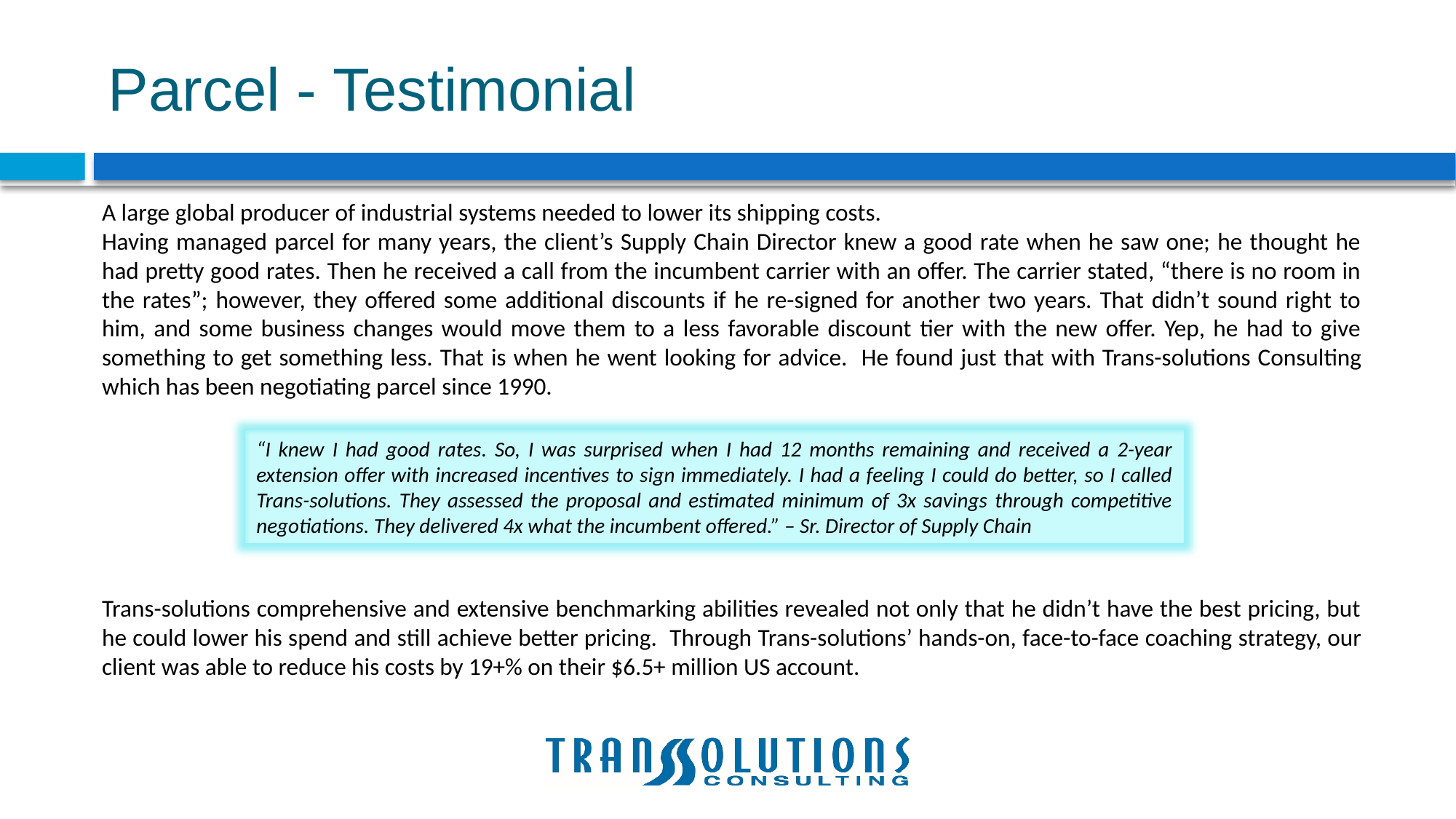

# Parcel - Testimonial
A large global producer of industrial systems needed to lower its shipping costs.
Having managed parcel for many years, the client’s Supply Chain Director knew a good rate when he saw one; he thought he had pretty good rates. Then he received a call from the incumbent carrier with an offer. The carrier stated, “there is no room in the rates”; however, they offered some additional discounts if he re-signed for another two years. That didn’t sound right to him, and some business changes would move them to a less favorable discount tier with the new offer. Yep, he had to give something to get something less. That is when he went looking for advice.  He found just that with Trans-solutions Consulting which has been negotiating parcel since 1990.

Trans-solutions comprehensive and extensive benchmarking abilities revealed not only that he didn’t have the best pricing, but he could lower his spend and still achieve better pricing.  Through Trans-solutions’ hands-on, face-to-face coaching strategy, our client was able to reduce his costs by 19+% on their $6.5+ million US account.

“I knew I had good rates. So, I was surprised when I had 12 months remaining and received a 2-year extension offer with increased incentives to sign immediately. I had a feeling I could do better, so I called Trans-solutions. They assessed the proposal and estimated minimum of 3x savings through competitive negotiations. They delivered 4x what the incumbent offered.” – Sr. Director of Supply Chain